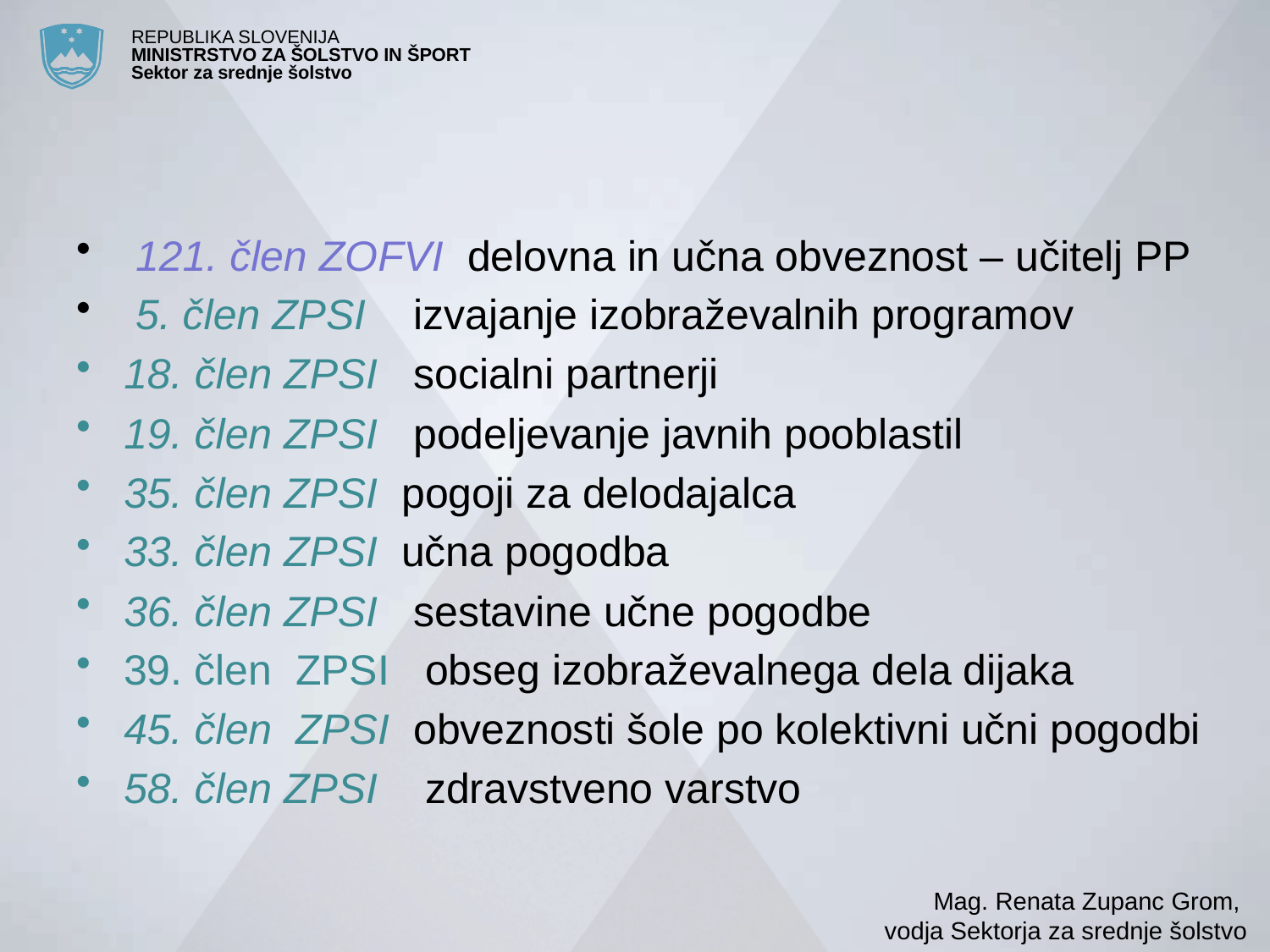

#
 121. člen ZOFVI  delovna in učna obveznost – učitelj PP
 5. člen ZPSI    izvajanje izobraževalnih programov
18. člen ZPSI   socialni partnerji
19. člen ZPSI   podeljevanje javnih pooblastil
35. člen ZPSI  pogoji za delodajalca
33. člen ZPSI  učna pogodba
36. člen ZPSI   sestavine učne pogodbe
39. člen  ZPSI   obseg izobraževalnega dela dijaka
45. člen  ZPSI  obveznosti šole po kolektivni učni pogodbi
58. člen ZPSI    zdravstveno varstvo